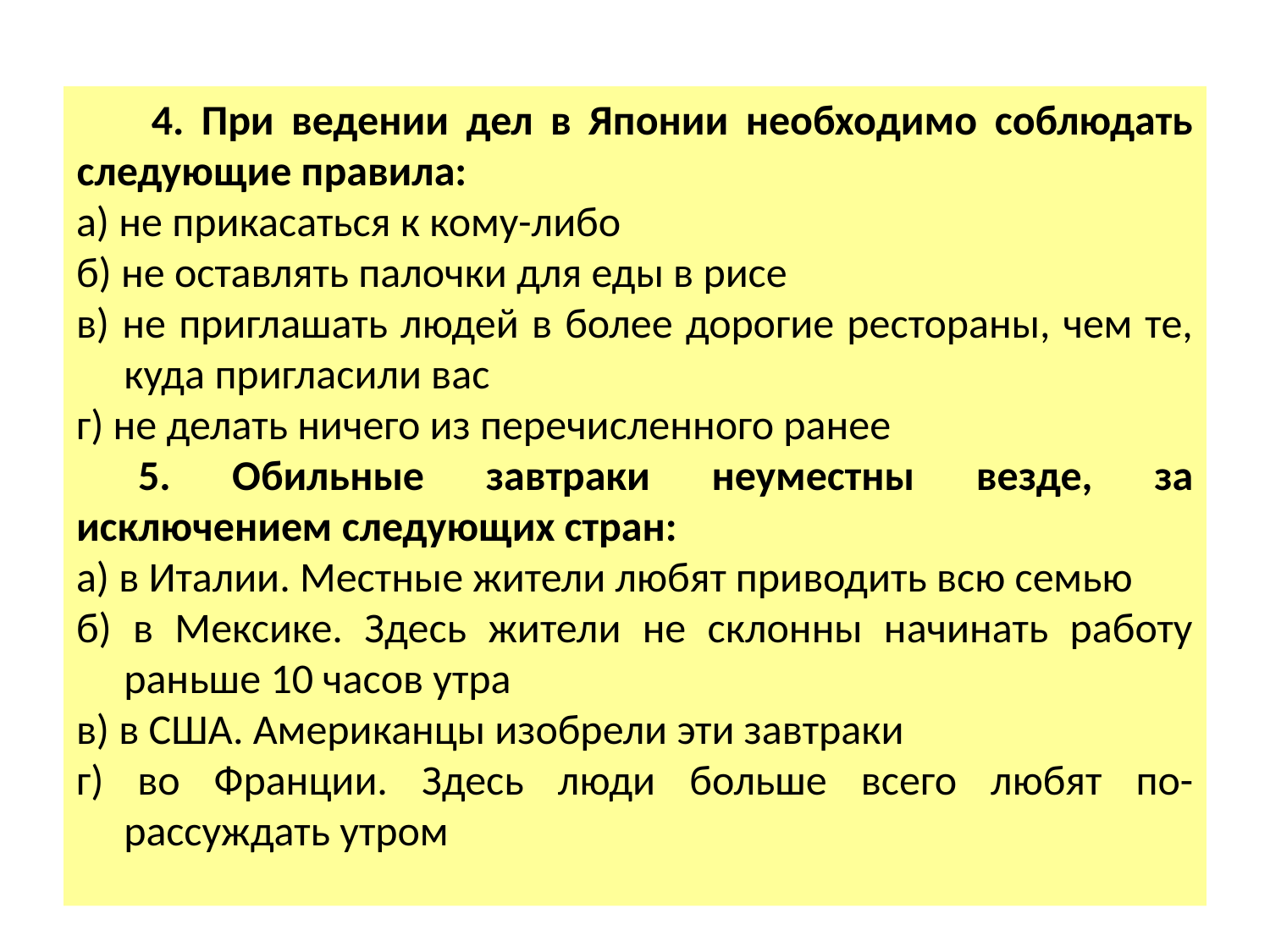

4. При ведении дел в Японии необходимо соблюдать следующие правила:
а) не прикасаться к кому-либо
б) не оставлять палочки для еды в рисе
в) не приглашать людей в более дорогие рестораны, чем те, куда пригласили вас
г) не делать ничего из перечисленного ранее
5. Обильные завтраки неуместны везде, за исключением следующих стран:
а) в Италии. Местные жители любят приводить всю семью
б) в Мексике. Здесь жители не склонны начинать работу раньше 10 часов утра
в) в США. Американцы изобрели эти завтраки
г) во Франции. Здесь люди больше всего любят по-рассуждать утром